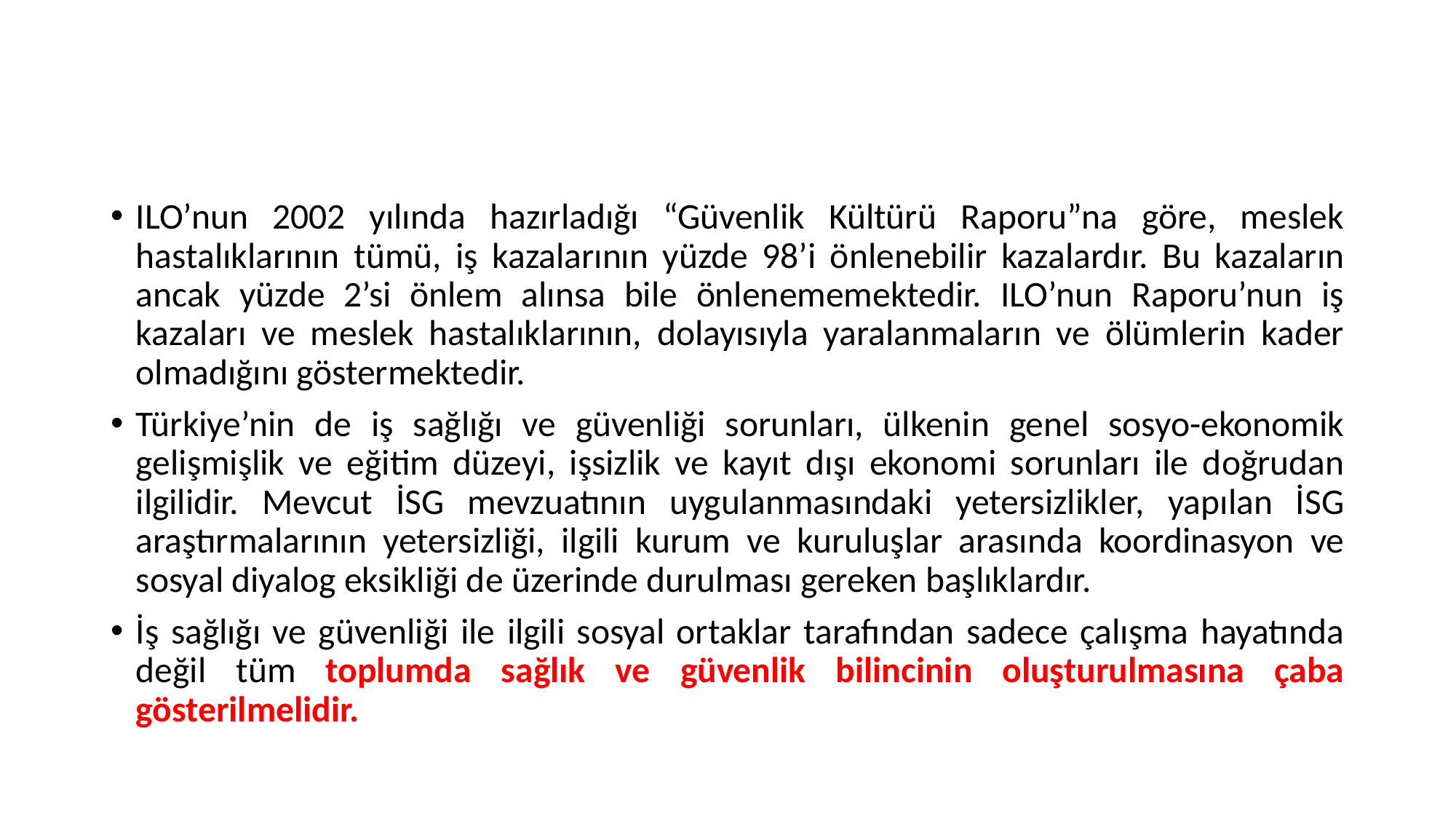

#
ILO’nun 2002 yılında hazırladığı “Güvenlik Kültürü Raporu”na göre, meslek hastalıklarının tümü, iş kazalarının yüzde 98’i önlenebilir kazalardır. Bu kazaların ancak yüzde 2’si önlem alınsa bile önlenememektedir. ILO’nun Raporu’nun iş kazaları ve meslek hastalıklarının, dolayısıyla yaralanmaların ve ölümlerin kader olmadığını göstermektedir.
Türkiye’nin de iş sağlığı ve güvenliği sorunları, ülkenin genel sosyo-ekonomik gelişmişlik ve eğitim düzeyi, işsizlik ve kayıt dışı ekonomi sorunları ile doğrudan ilgilidir. Mevcut İSG mevzuatının uygulanmasındaki yetersizlikler, yapılan İSG araştırmalarının yetersizliği, ilgili kurum ve kuruluşlar arasında koordinasyon ve sosyal diyalog eksikliği de üzerinde durulması gereken başlıklardır.
İş sağlığı ve güvenliği ile ilgili sosyal ortaklar tarafından sadece çalışma hayatında değil tüm toplumda sağlık ve güvenlik bilincinin oluşturulmasına çaba gösterilmelidir.